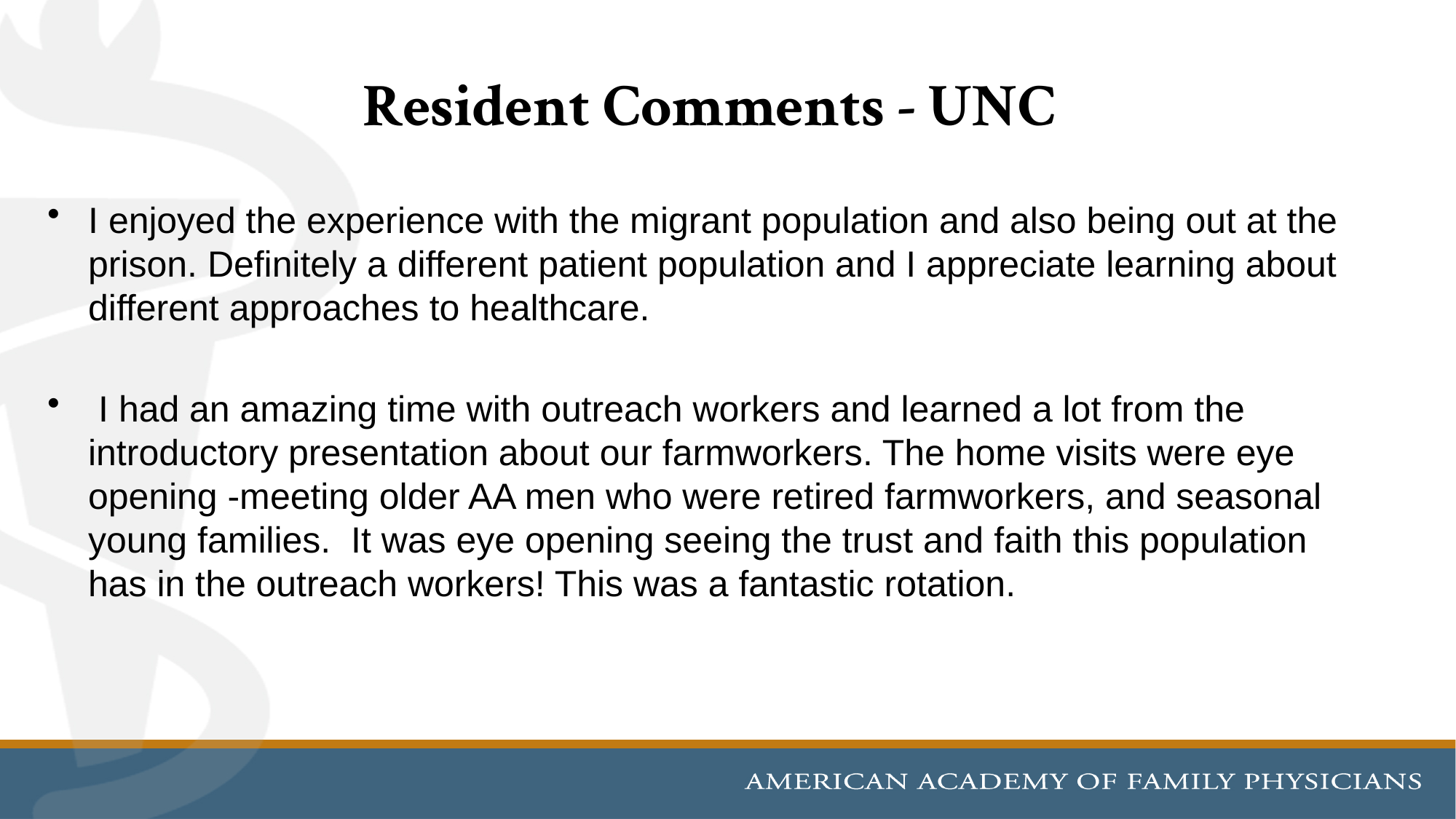

# Resident Comments - UNC
I enjoyed the experience with the migrant population and also being out at the prison. Definitely a different patient population and I appreciate learning about different approaches to healthcare.

 I had an amazing time with outreach workers and learned a lot from the introductory presentation about our farmworkers. The home visits were eye opening -meeting older AA men who were retired farmworkers, and seasonal young families.  It was eye opening seeing the trust and faith this population has in the outreach workers! This was a fantastic rotation.